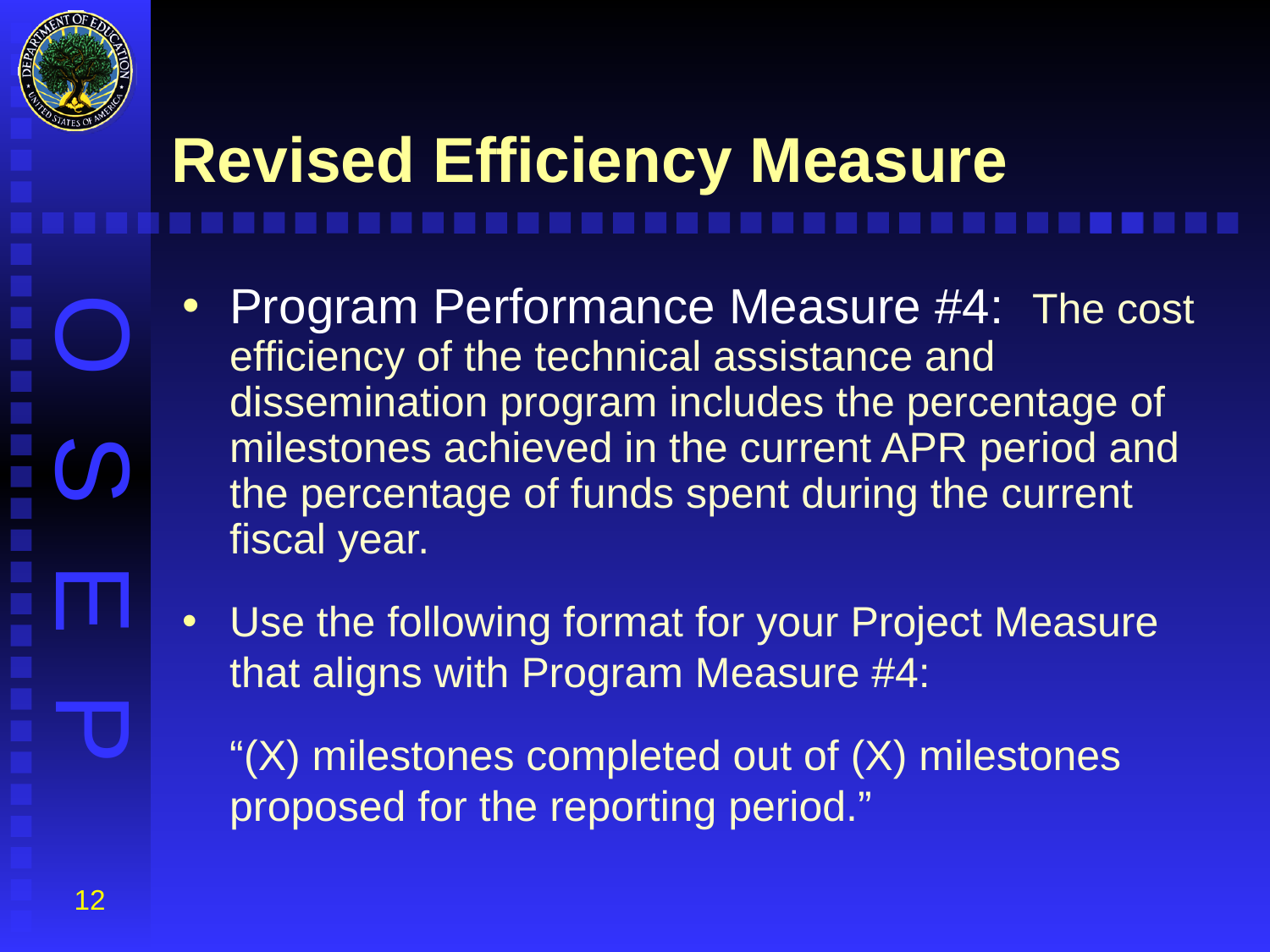

# Revised Efficiency Measure
Program Performance Measure #4:  The cost efficiency of the technical assistance and dissemination program includes the percentage of milestones achieved in the current APR period and the percentage of funds spent during the current fiscal year.
Use the following format for your Project Measure that aligns with Program Measure #4:
	“(X) milestones completed out of (X) milestones proposed for the reporting period.”
12